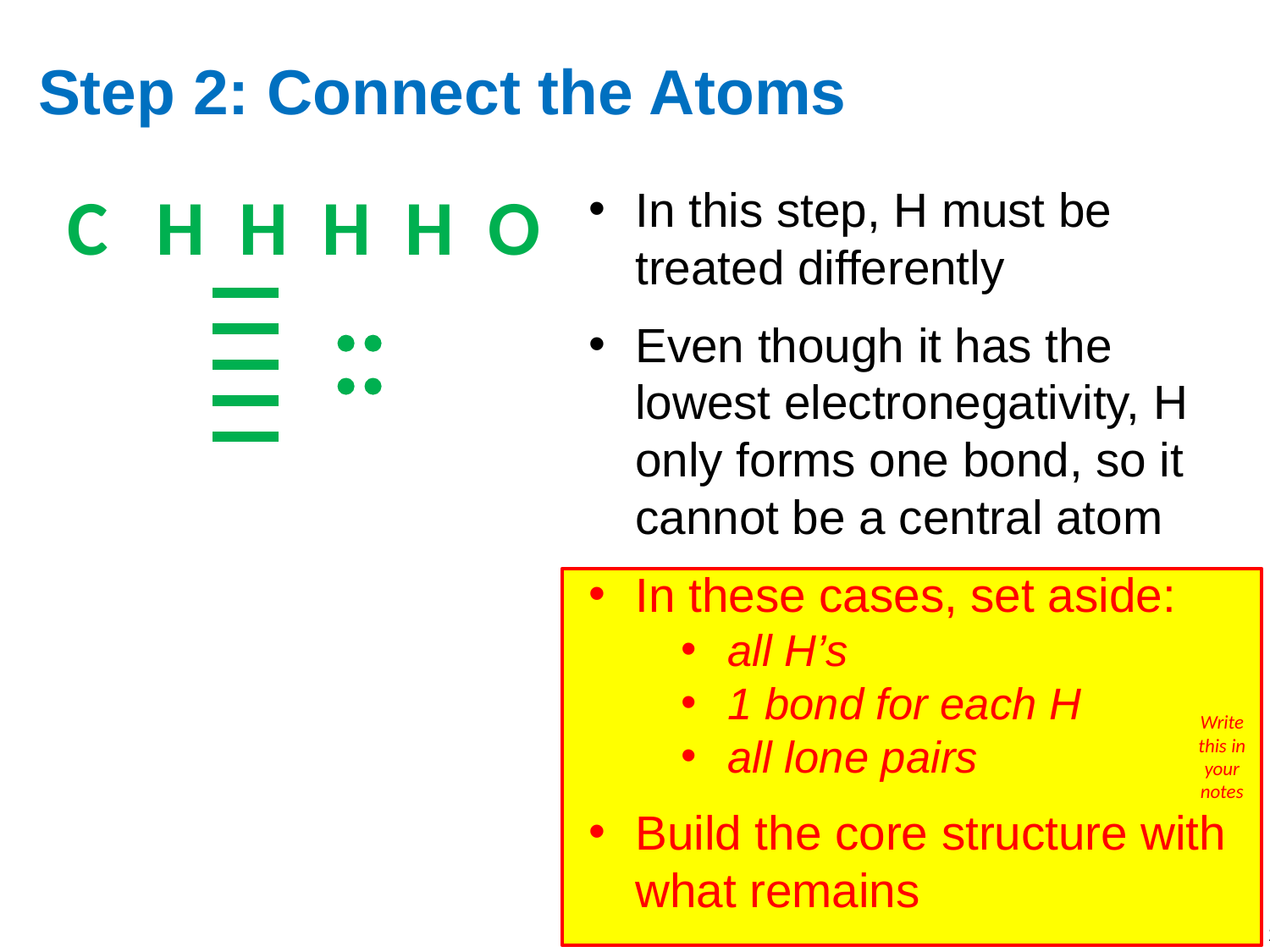

# Step 2: Connect the Atoms
In this step, H must be treated differently
Even though it has the lowest electronegativity, H only forms one bond, so it cannot be a central atom
In these cases, set aside:
all H’s
1 bond for each H
all lone pairs
Build the core structure with what remains

C
O
H
H
H
H

Write this in your notes